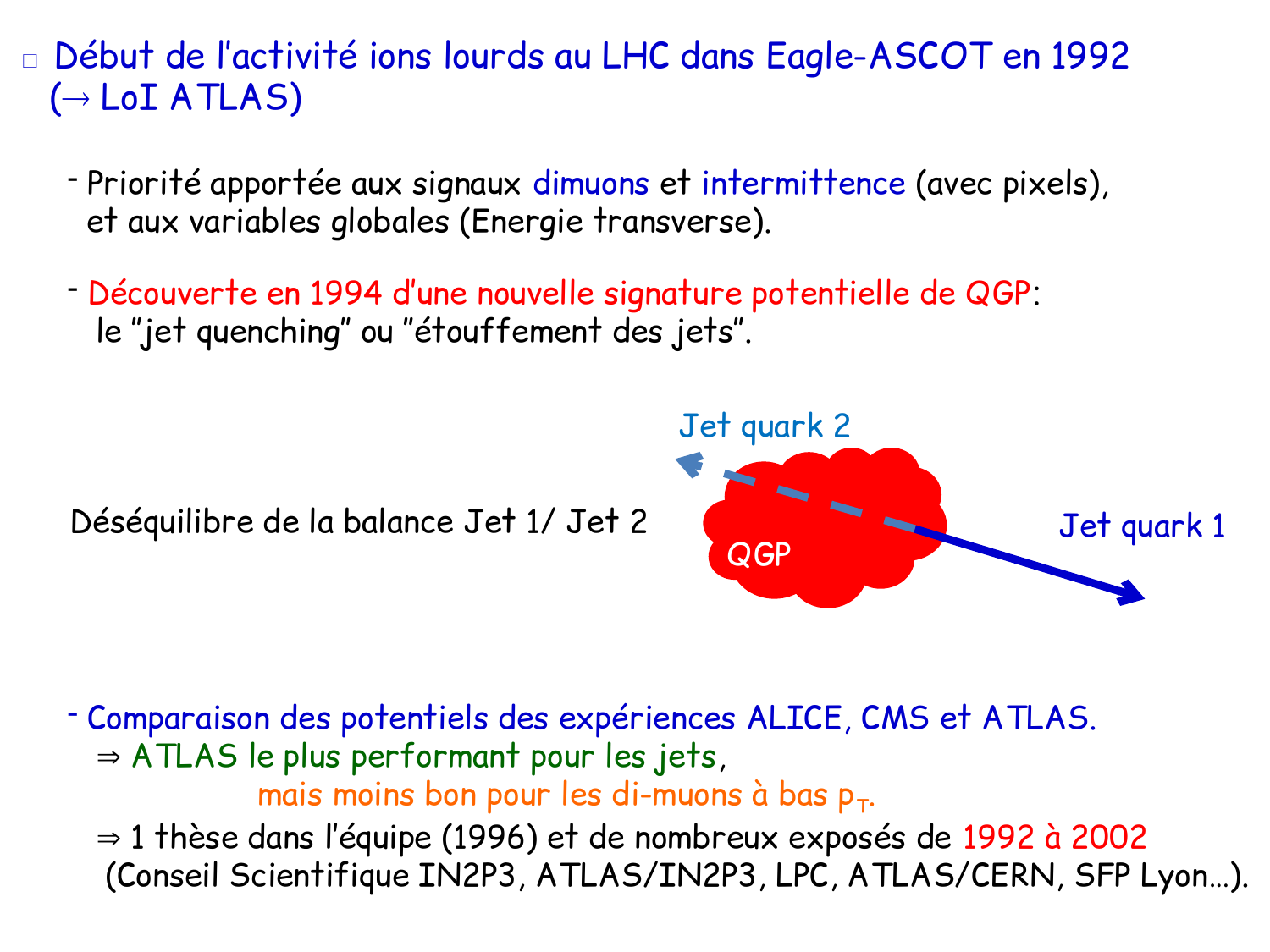

□ Début de l’activité ions lourds au LHC dans Eagle-ASCOT en 1992
   (→ LoI ATLAS)
 Priorité apportée aux signaux dimuons et intermittence (avec pixels),
  et aux variables globales (Energie transverse).
 Découverte en 1994 d’une nouvelle signature potentielle de QGP:
   le ″jet quenching″ ou ″étouffement des jets″.
Jet quark 2

Déséquilibre de la balance Jet 1/ Jet 2
Jet quark 1
QGP
 Comparaison des potentiels des expériences ALICE, CMS et ATLAS.
   ⇒ ATLAS le plus performant pour les jets,
                    mais moins bon pour les di-muons à bas pT.
   ⇒ 1 thèse dans l’équipe (1996) et de nombreux exposés de 1992 à 2002
    (Conseil Scientifique IN2P3, ATLAS/IN2P3, LPC, ATLAS/CERN, SFP Lyon…).